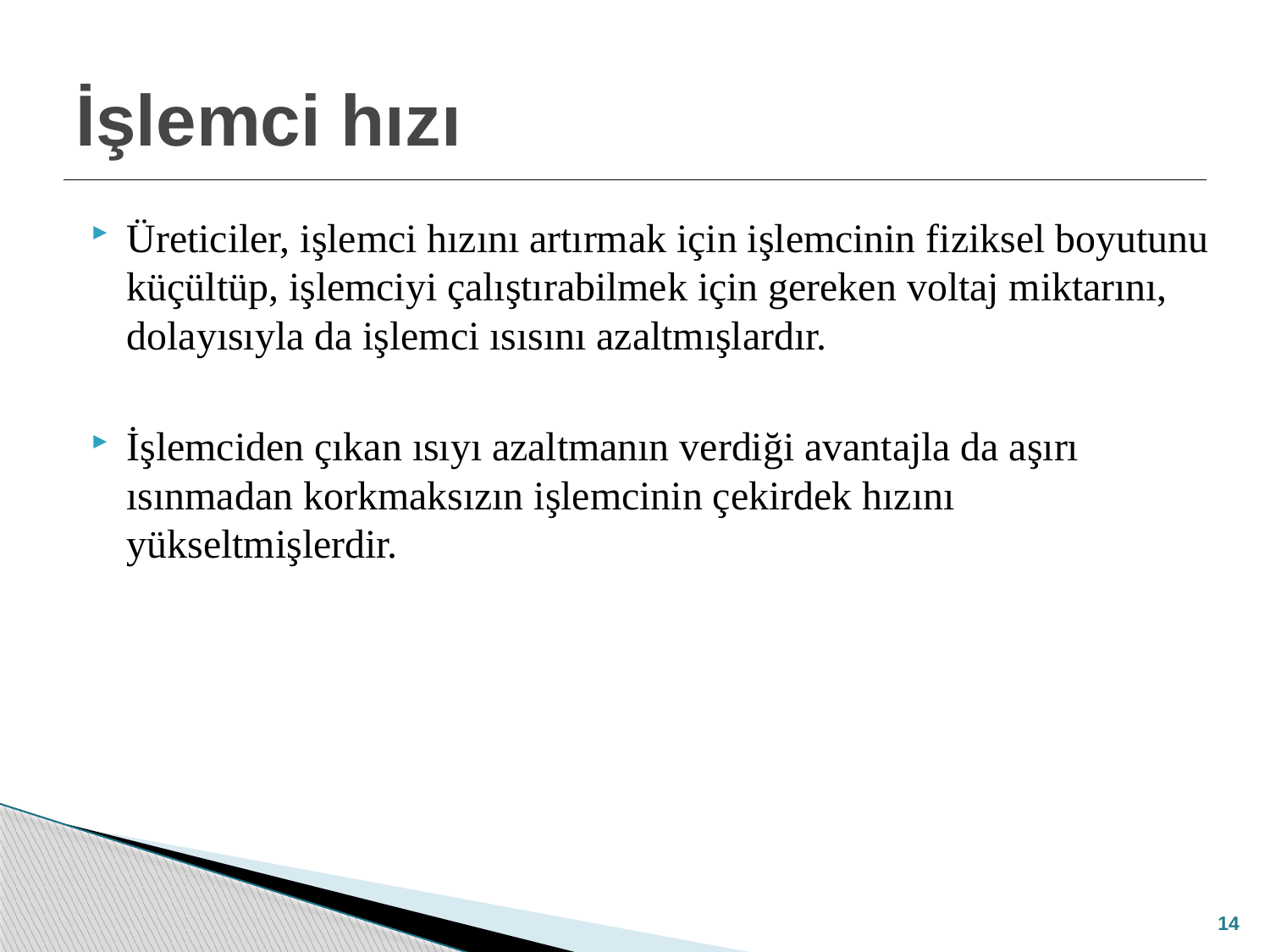

# İşlemci hızı
Üreticiler, işlemci hızını artırmak için işlemcinin fiziksel boyutunu küçültüp, işlemciyi çalıştırabilmek için gereken voltaj miktarını, dolayısıyla da işlemci ısısını azaltmışlardır.

İşlemciden çıkan ısıyı azaltmanın verdiği avantajla da aşırı ısınmadan korkmaksızın işlemcinin çekirdek hızını yükseltmişlerdir.
14